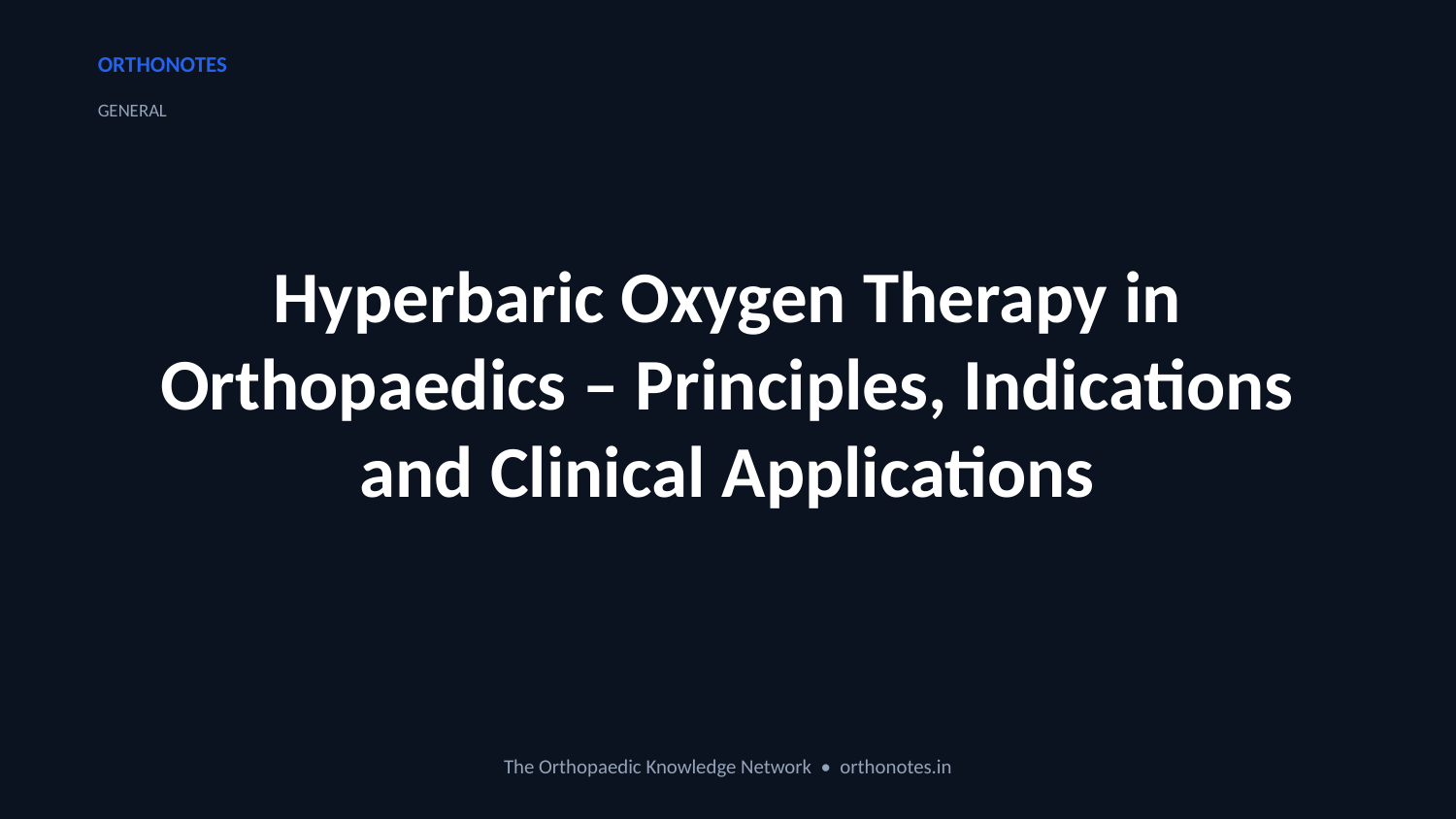

ORTHONOTES
GENERAL
Hyperbaric Oxygen Therapy in Orthopaedics – Principles, Indications and Clinical Applications
The Orthopaedic Knowledge Network  •  orthonotes.in